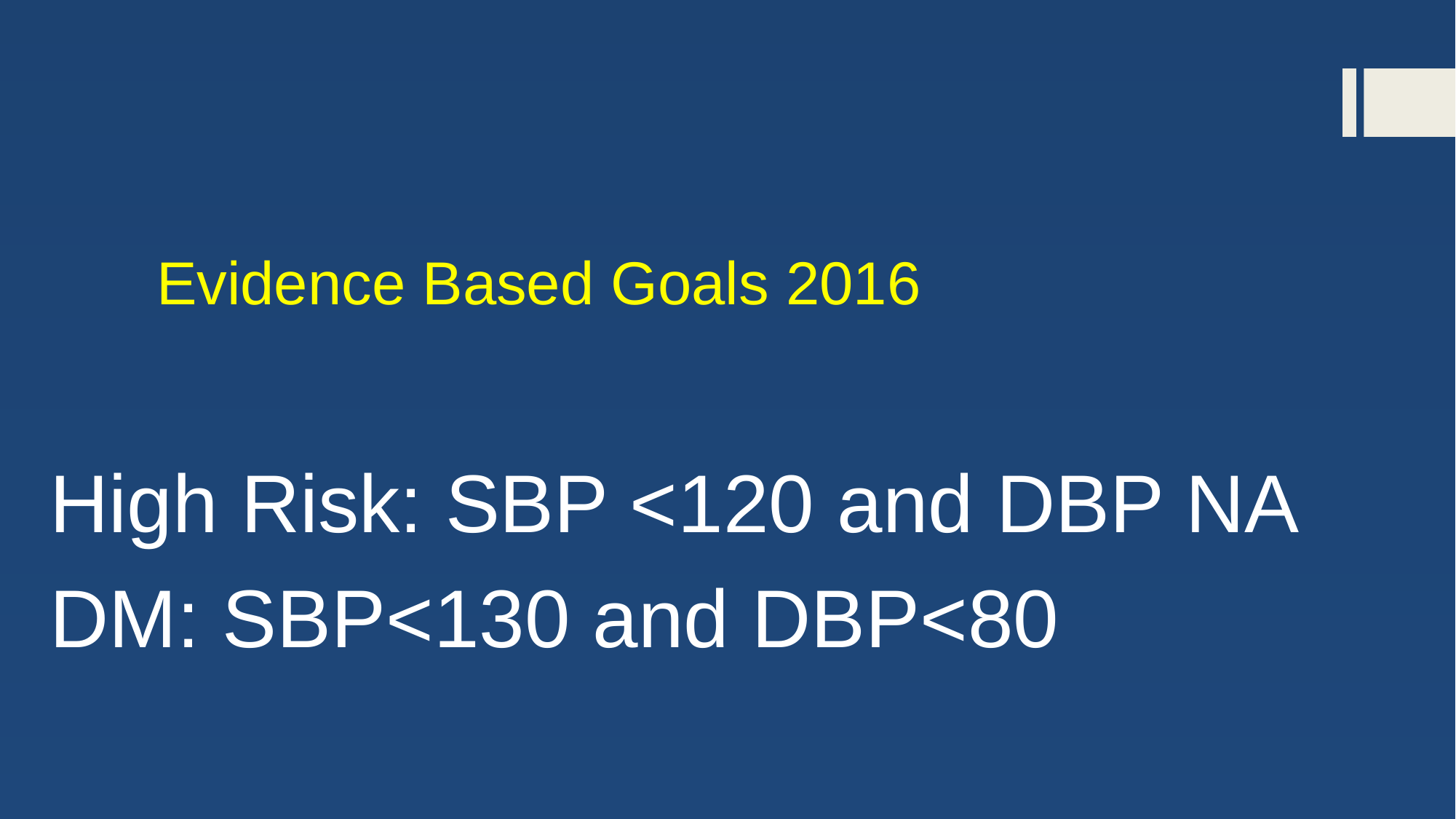

# Evidence Based Goals 2016

High Risk: SBP <120 and DBP NA
DM: SBP<130 and DBP<80